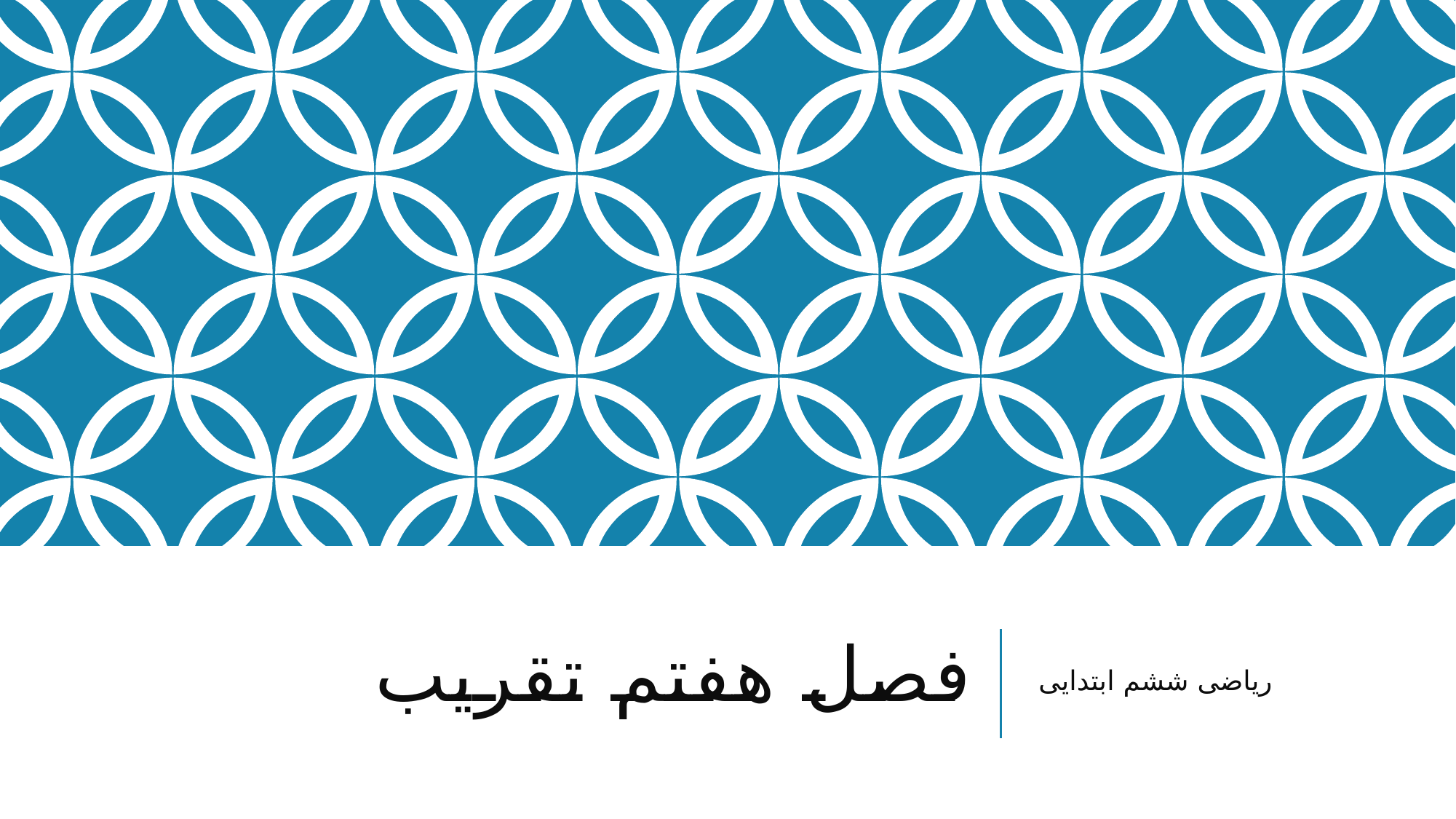

# فصل هفتم تقریب
ریاضی ششم ابتدایی